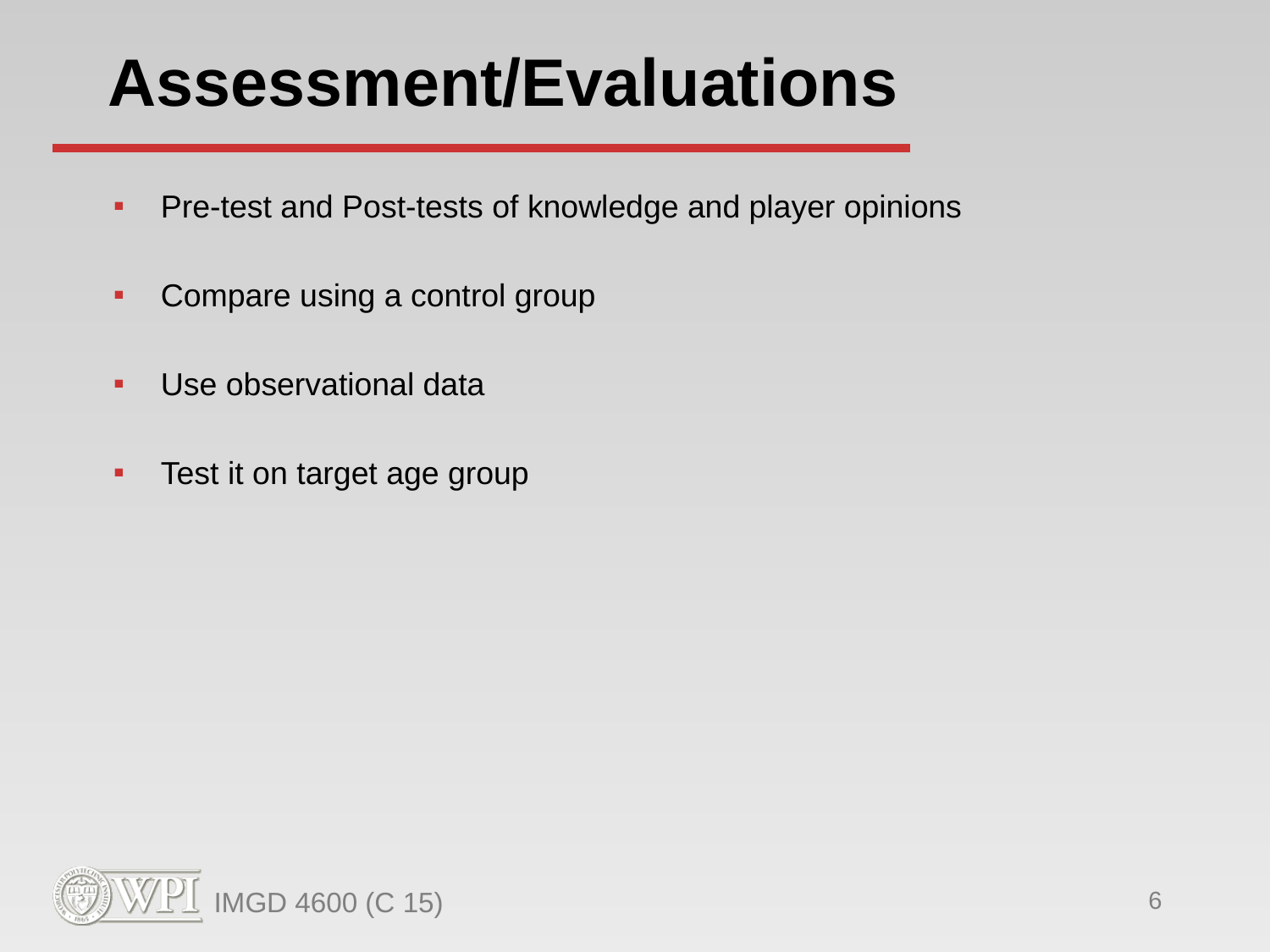

# Assessment/Evaluations
Pre-test and Post-tests of knowledge and player opinions

Compare using a control group

Use observational data

Test it on target age group

IMGD 4600 (C 15)
6